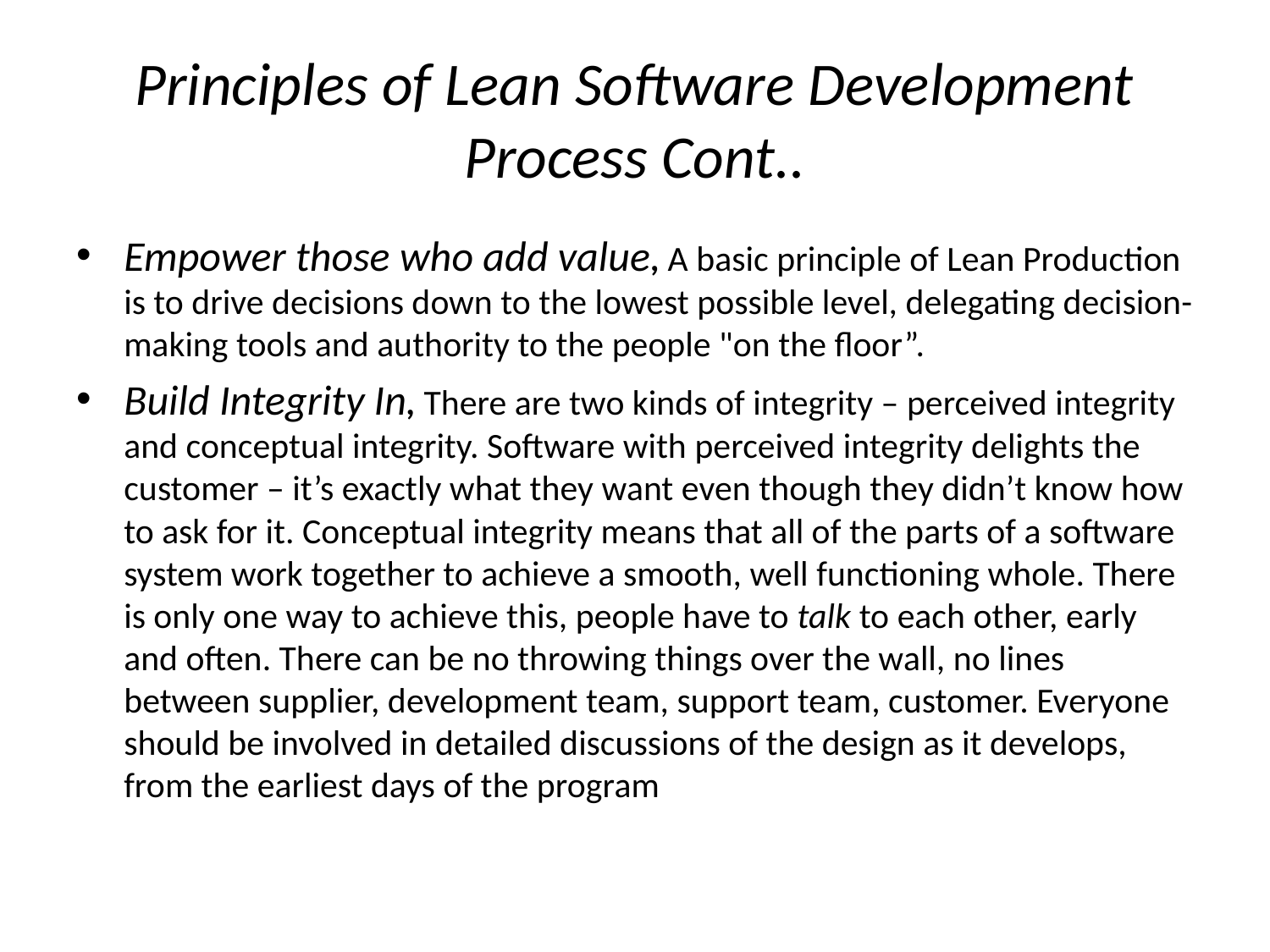

# Principles of Lean Software Development Process Cont..
Empower those who add value, A basic principle of Lean Production is to drive decisions down to the lowest possible level, delegating decision-making tools and authority to the people "on the floor”.
Build Integrity In, There are two kinds of integrity – perceived integrity and conceptual integrity. Software with perceived integrity delights the customer – it’s exactly what they want even though they didn’t know how to ask for it. Conceptual integrity means that all of the parts of a software system work together to achieve a smooth, well functioning whole. There is only one way to achieve this, people have to talk to each other, early and often. There can be no throwing things over the wall, no lines between supplier, development team, support team, customer. Everyone should be involved in detailed discussions of the design as it develops, from the earliest days of the program